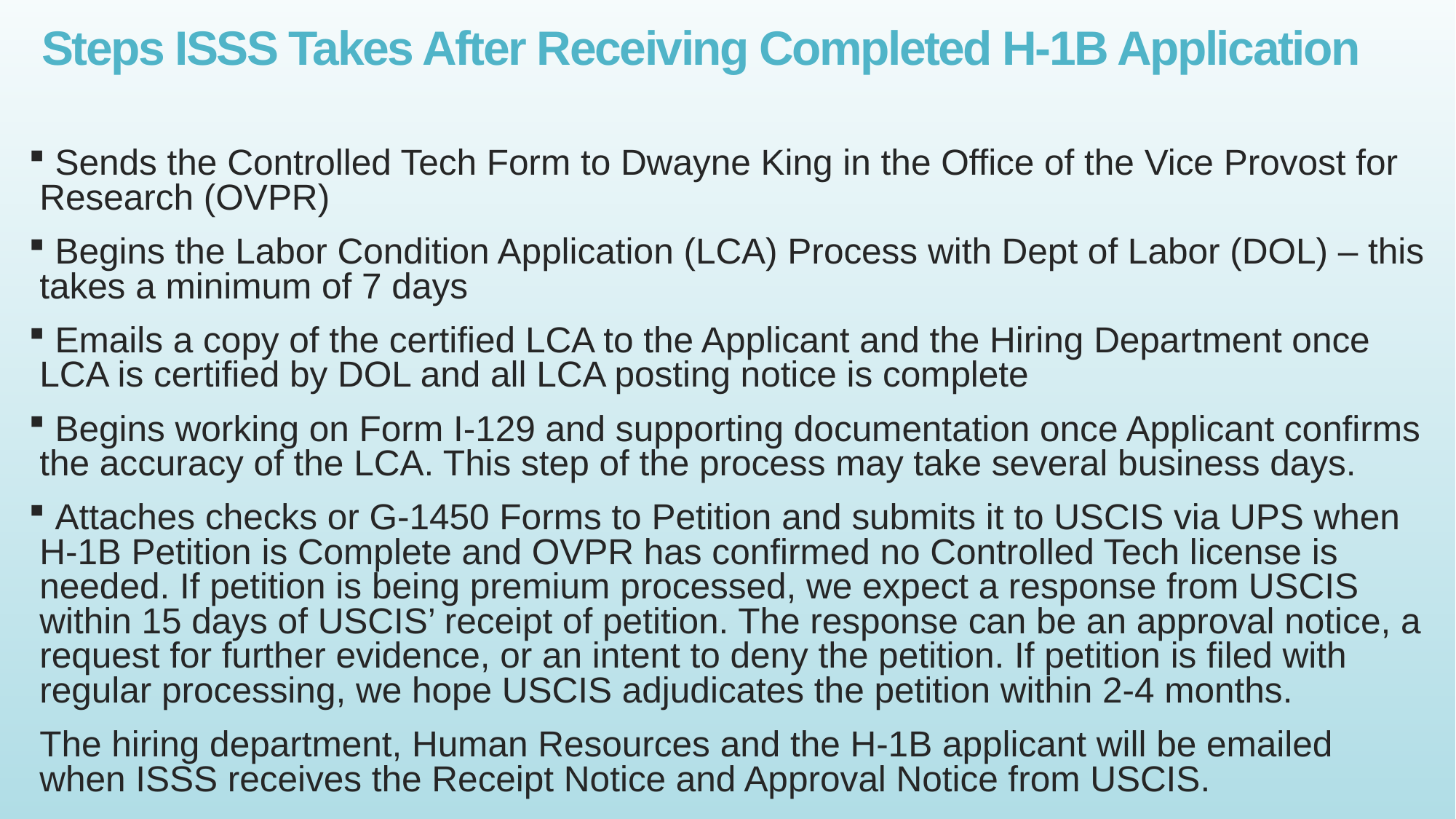

Steps ISSS Takes After Receiving Completed H-1B Application

 Sends the Controlled Tech Form to Dwayne King in the Office of the Vice Provost for Research (OVPR)
 Begins the Labor Condition Application (LCA) Process with Dept of Labor (DOL) – this takes a minimum of 7 days
 Emails a copy of the certified LCA to the Applicant and the Hiring Department once LCA is certified by DOL and all LCA posting notice is complete
 Begins working on Form I-129 and supporting documentation once Applicant confirms the accuracy of the LCA. This step of the process may take several business days.
 Attaches checks or G-1450 Forms to Petition and submits it to USCIS via UPS when H-1B Petition is Complete and OVPR has confirmed no Controlled Tech license is needed. If petition is being premium processed, we expect a response from USCIS within 15 days of USCIS’ receipt of petition. The response can be an approval notice, a request for further evidence, or an intent to deny the petition. If petition is filed with regular processing, we hope USCIS adjudicates the petition within 2-4 months.
The hiring department, Human Resources and the H-1B applicant will be emailed when ISSS receives the Receipt Notice and Approval Notice from USCIS.